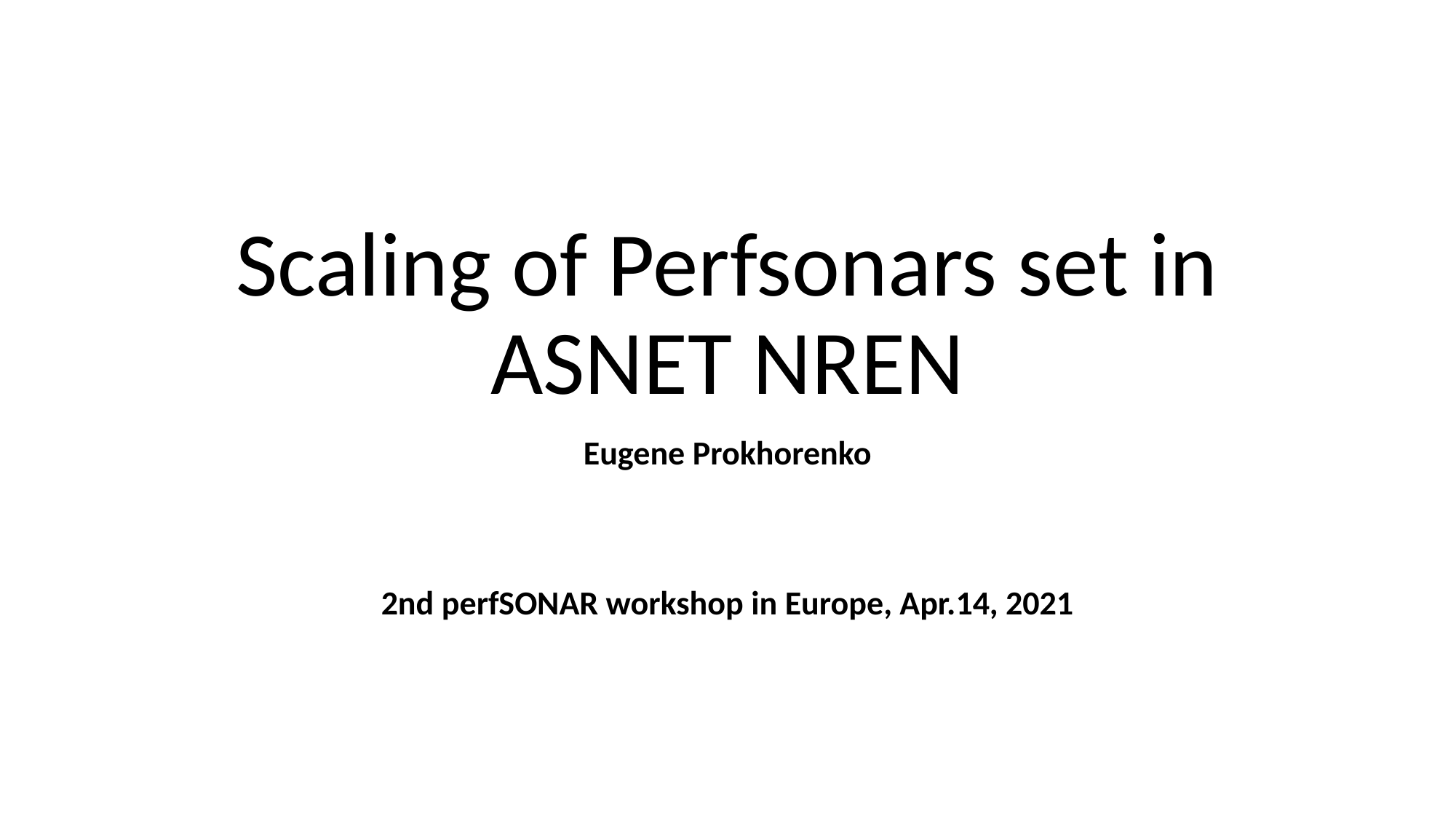

# Scaling of Perfsonars set in ASNET NREN
Eugene Prokhorenko

2nd perfSONAR workshop in Europe, Apr.14, 2021